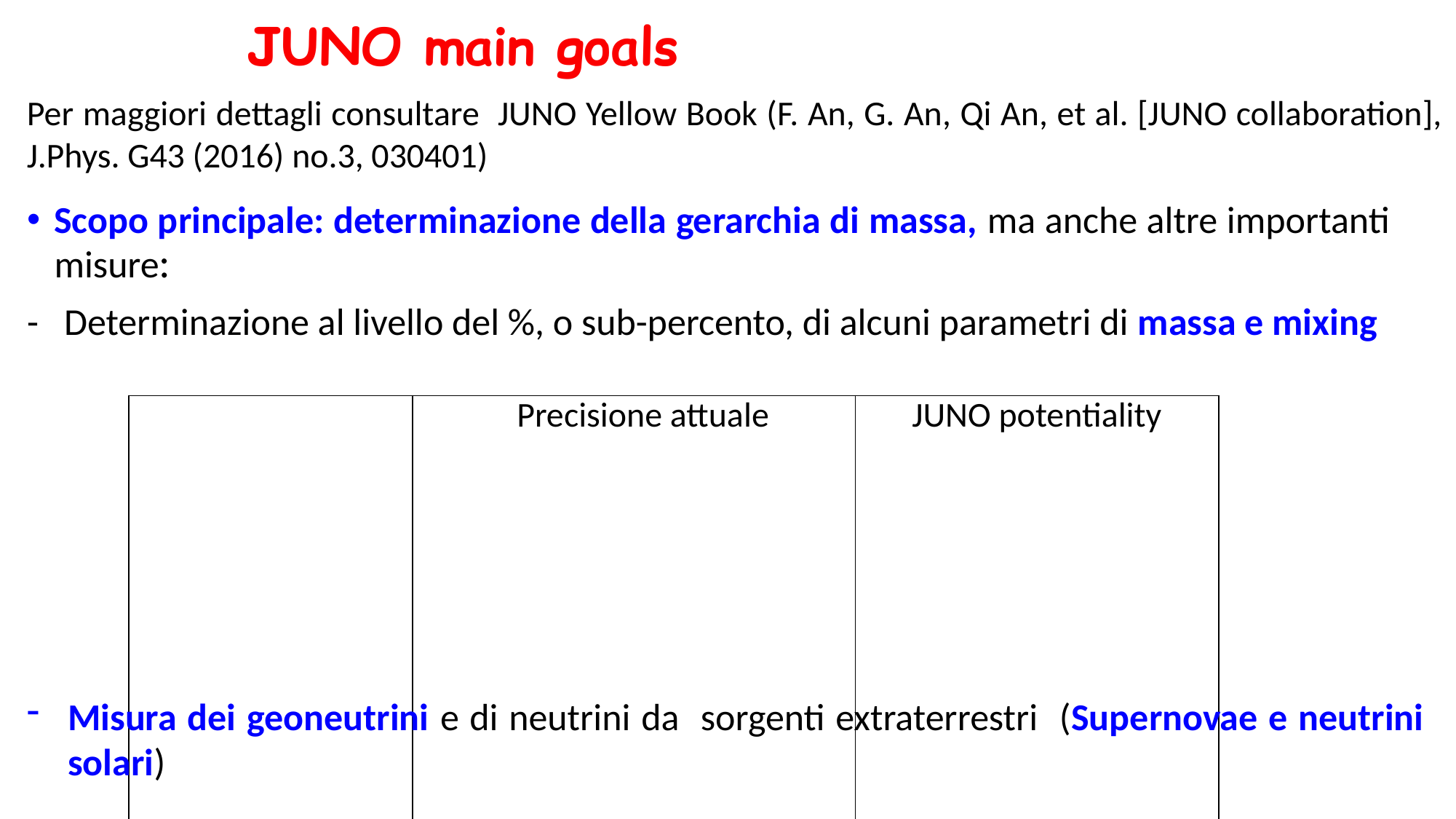

# JUNO main goals
Per maggiori dettagli consultare  JUNO Yellow Book (F. An, G. An, Qi An, et al. [JUNO collaboration], J.Phys. G43 (2016) no.3, 030401)

Scopo principale: determinazione della gerarchia di massa, ma anche altre importanti misure:
-   Determinazione al livello del %, o sub-percento, di alcuni parametri di massa e mixing

|  | CPrecisione attuale | JUNO potentiality |
| --- | --- | --- |
| Δm212 | 4% | 0.6% |
| |Δm223| | 5% | 0.6% |
| sin2θ12 | 5% | 0.7% |
Misura dei geoneutrini e di neutrini da  sorgenti extraterrestri  (Supernovae e neutrini solari)